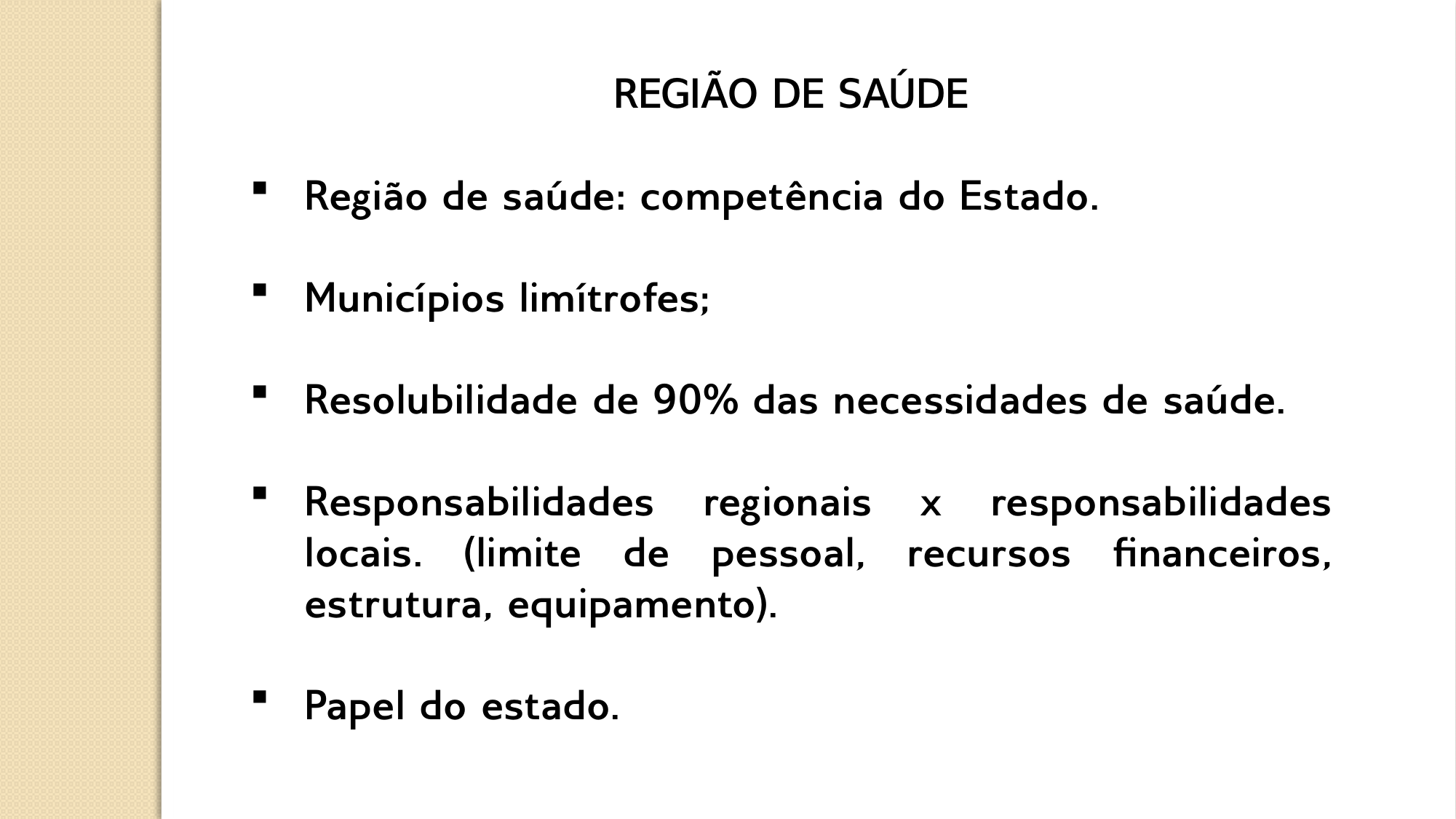

REGIÃO DE SAÚDE

Região de saúde: competência do Estado.

Municípios limítrofes;

Resolubilidade de 90% das necessidades de saúde.

Responsabilidades regionais x responsabilidades locais. (limite de pessoal, recursos financeiros, estrutura, equipamento).

Papel do estado.